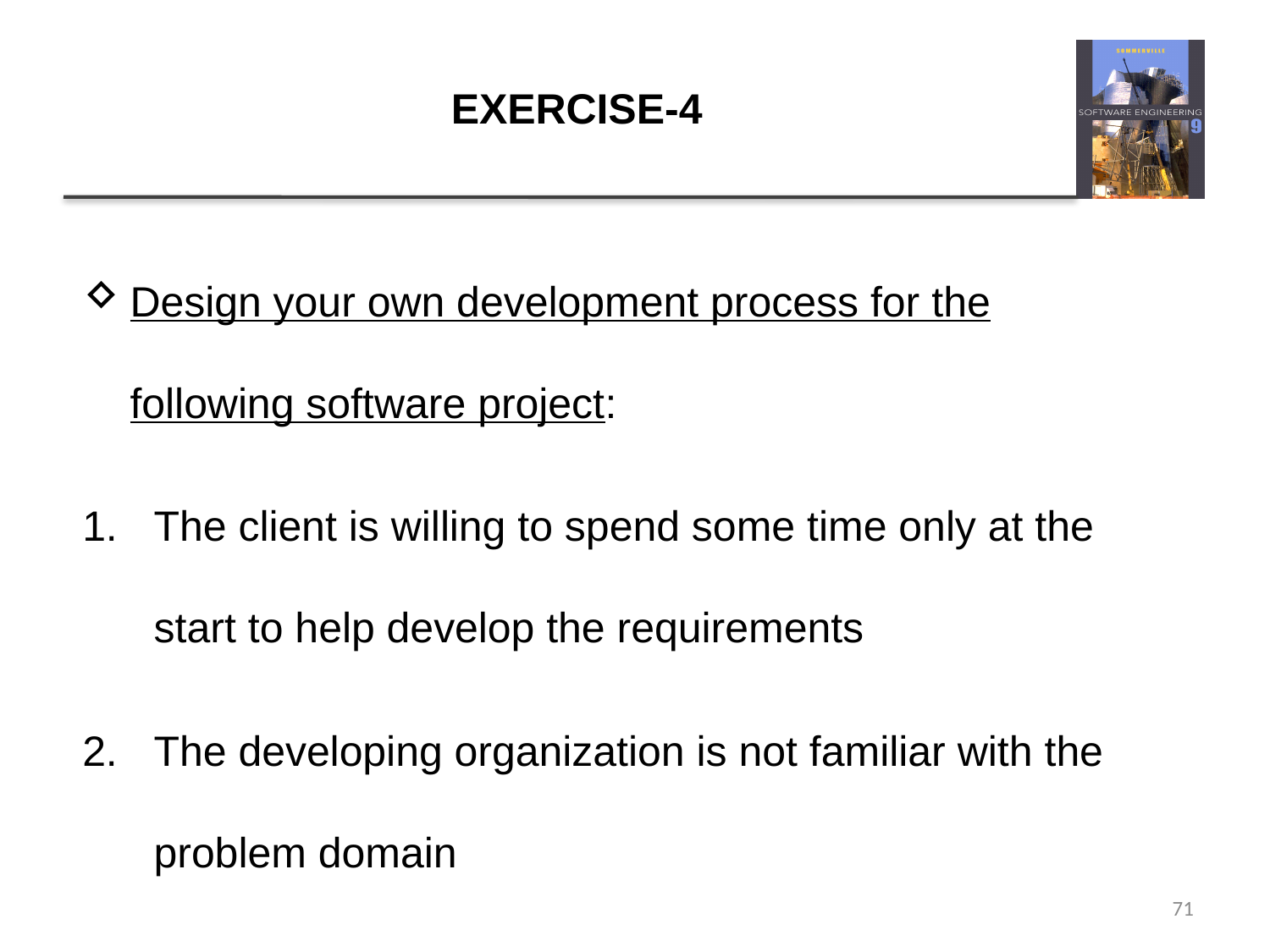

# EXERCISE-4
Design your own development process for the following software project:
The client is willing to spend some time only at the start to help develop the requirements
The developing organization is not familiar with the problem domain
71